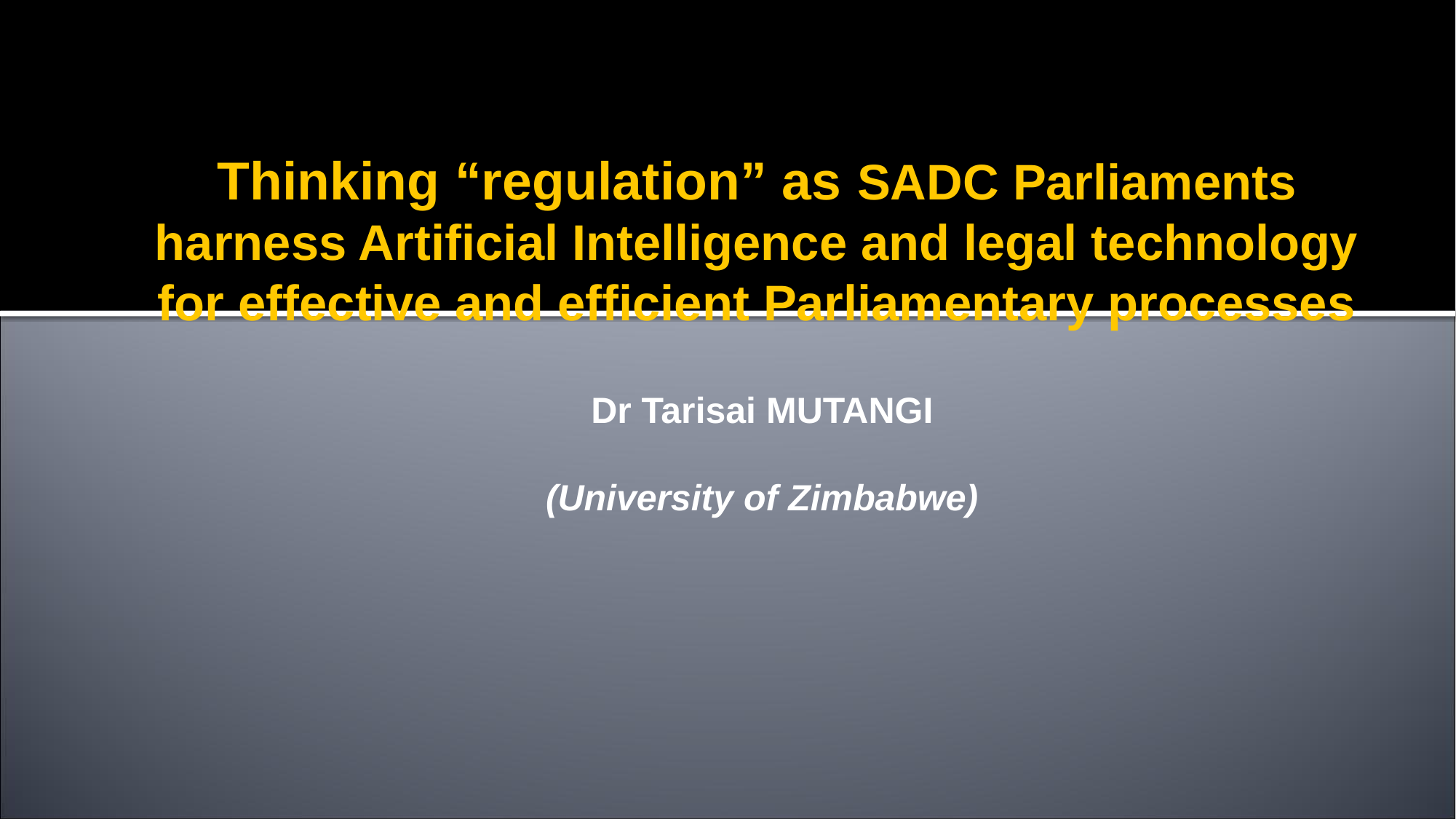

# Thinking “regulation” as SADC Parliaments harness Artificial Intelligence and legal technology for effective and efficient Parliamentary processes

Dr Tarisai MUTANGI

(University of Zimbabwe)